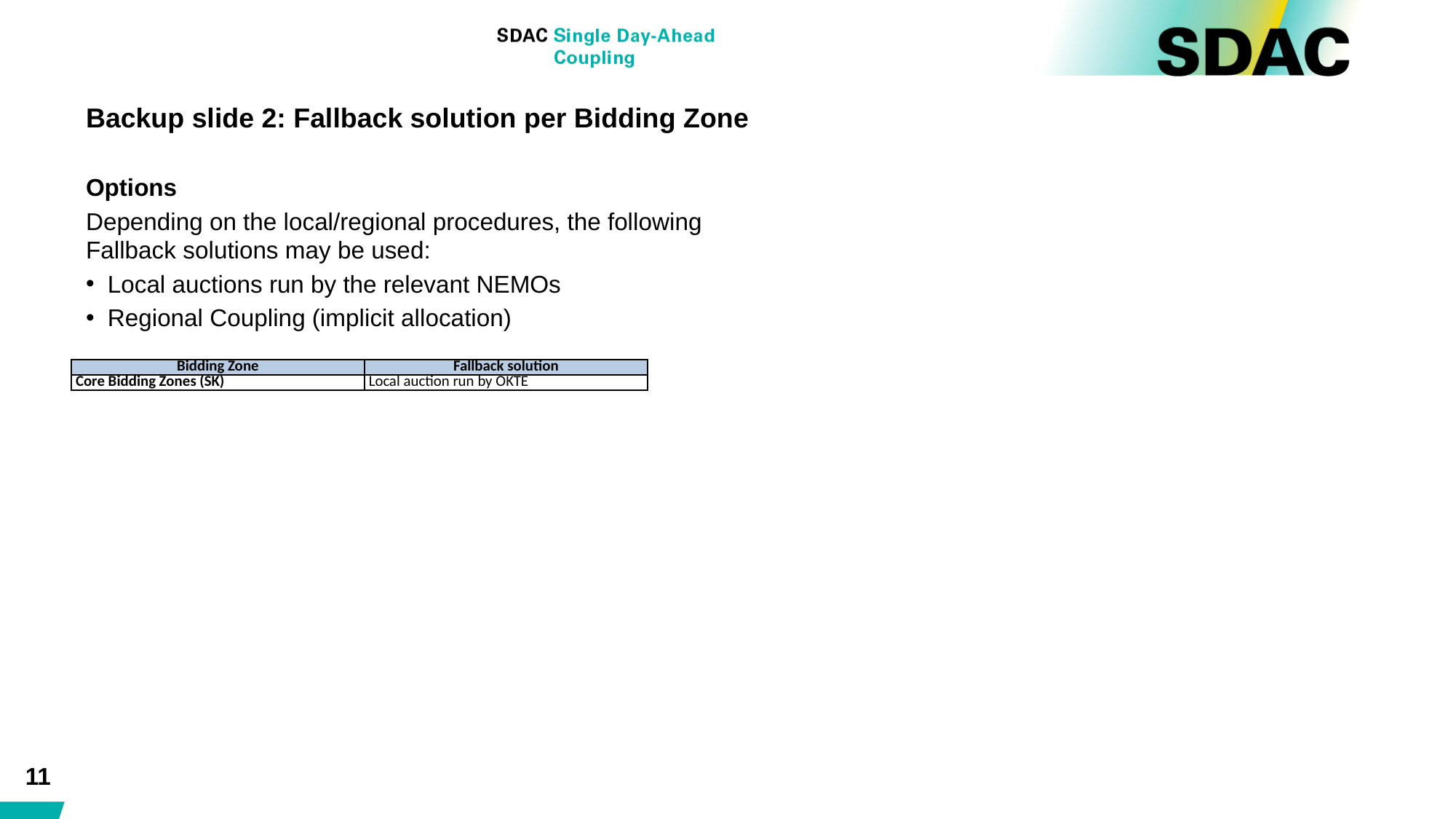

# Backup slide 2: Fallback solution per Bidding Zone
Options
Depending on the local/regional procedures, the following Fallback solutions may be used:
Local auctions run by the relevant NEMOs
Regional Coupling (implicit allocation)
| Bidding Zone | Fallback solution |
| --- | --- |
| Core Bidding Zones (SK) | Local auction run by OKTE |
11